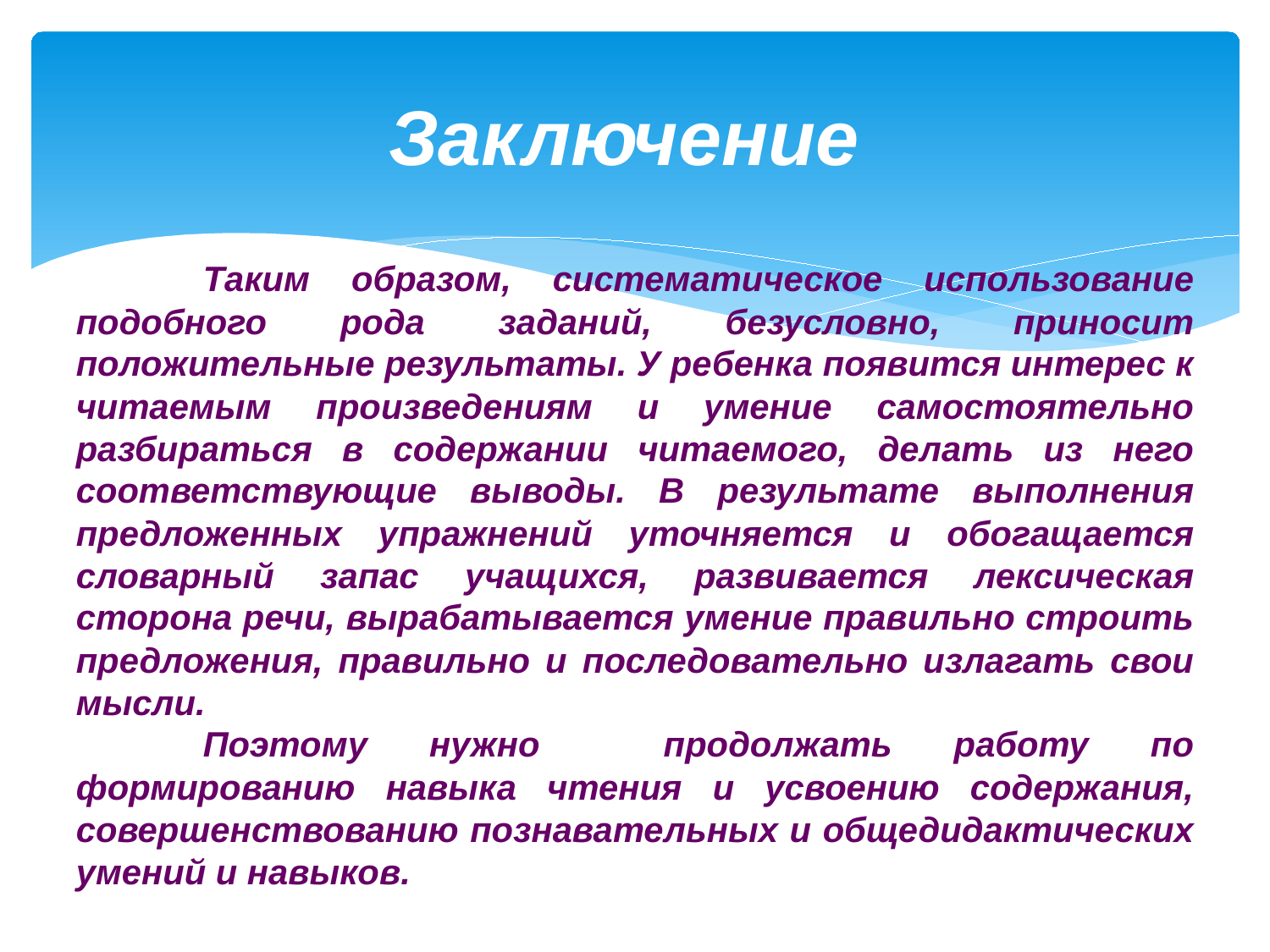

# Заключение
	Таким образом, систематическое использование подобного рода заданий, безусловно, приносит положительные результаты. У ребенка появится интерес к читаемым произведениям и умение самостоятельно разбираться в содержании читаемого, делать из него соответствующие выводы. В результате выполнения предложенных упражнений уточняется и обогащается словарный запас учащихся, развивается лексическая сторона речи, вырабатывается умение правильно строить предложения, правильно и последовательно излагать свои мысли.
	Поэтому нужно  продолжать работу по формированию навыка чтения и усвоению содержания, совершенствованию познавательных и общедидактических умений и навыков.